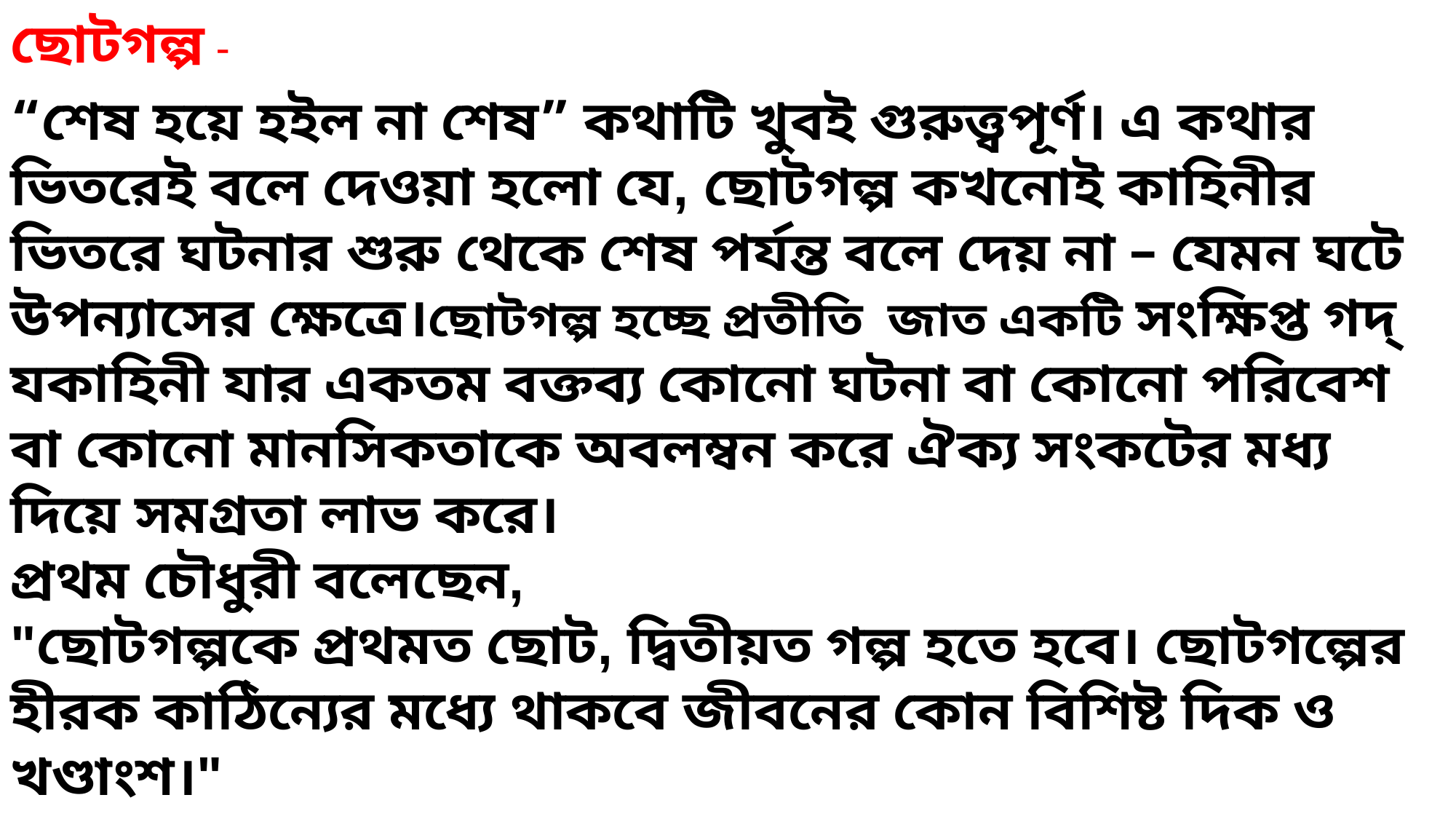

ছোটগল্প -
“শেষ হয়ে হইল না শেষ” কথাটি খুবই গুরুত্ত্বপূর্ণ। এ কথার ভিতরেই বলে দেওয়া হলো যে, ছোটগল্প কখনোই কাহিনীর ভিতরে ঘটনার শুরু থেকে শেষ পর্যন্ত বলে দেয় না – যেমন ঘটে উপন্যাসের ক্ষেত্রে।ছোটগল্প হচ্ছে প্রতীতি  জাত একটি সংক্ষিপ্ত গদ‍্যকাহিনী যার একতম বক্তব্য কোনো ঘটনা বা কোনো পরিবেশ বা কোনো মানসিকতাকে অবলম্বন করে ঐক‍্য সংকটের মধ্য দিয়ে সমগ্রতা লাভ করে।
প্রথম চৌধুরী বলেছেন,
"ছোটগল্পকে প্রথমত ছোট, দ্বিতীয়ত গল্প হতে হবে। ছোটগল্পের হীরক কাঠিন‍্যের মধ্যে থাকবে জীবনের কোন বিশিষ্ট দিক ও খণ্ডাংশ।"